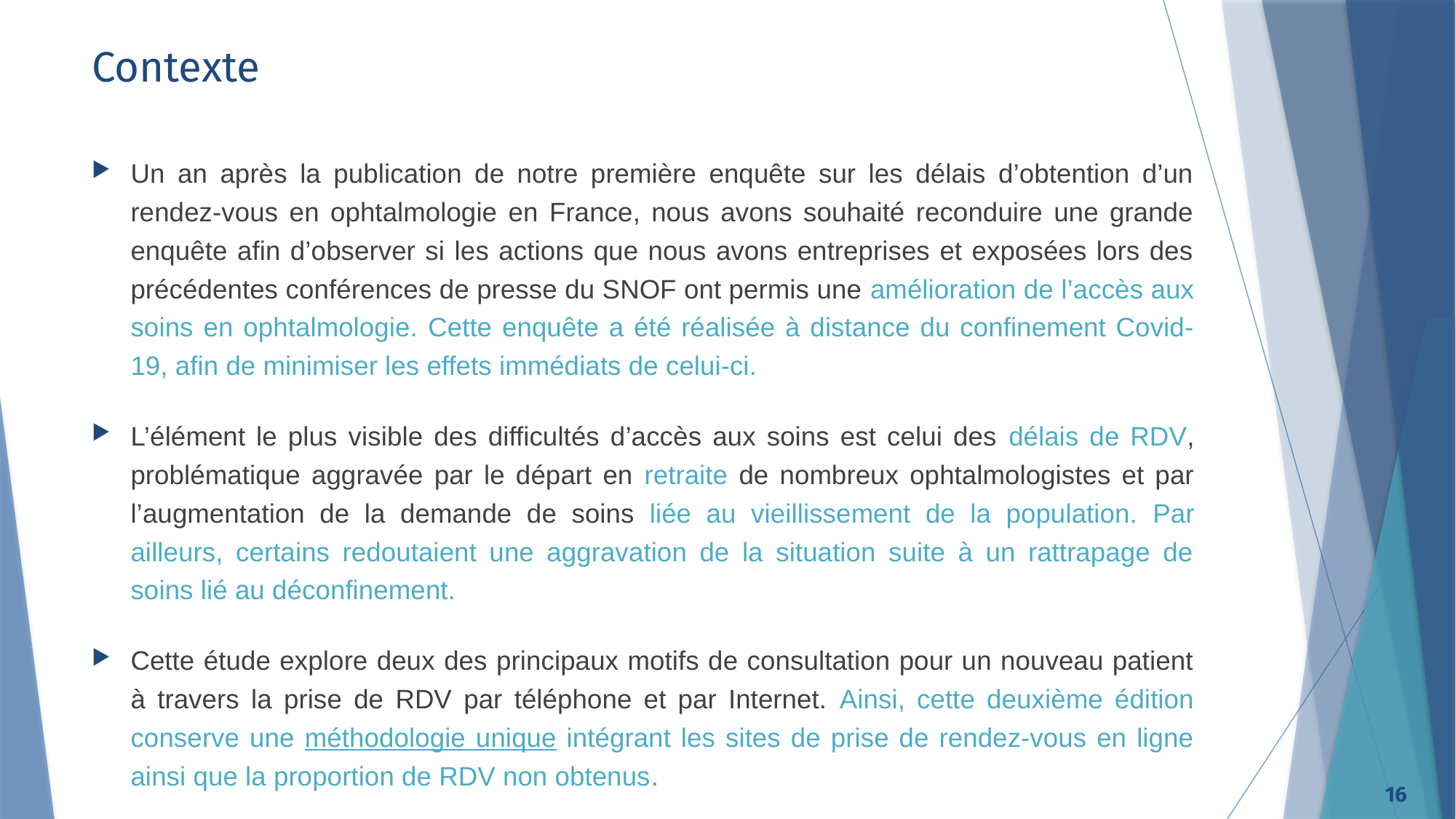

# Contexte
Un an après la publication de notre première enquête sur les délais d’obtention d’un rendez-vous en ophtalmologie en France, nous avons souhaité reconduire une grande enquête afin d’observer si les actions que nous avons entreprises et exposées lors des précédentes conférences de presse du SNOF ont permis une amélioration de l’accès aux soins en ophtalmologie. Cette enquête a été réalisée à distance du confinement Covid-19, afin de minimiser les effets immédiats de celui-ci.
L’élément le plus visible des difficultés d’accès aux soins est celui des délais de RDV, problématique aggravée par le départ en retraite de nombreux ophtalmologistes et par l’augmentation de la demande de soins liée au vieillissement de la population. Par ailleurs, certains redoutaient une aggravation de la situation suite à un rattrapage de soins lié au déconfinement.
Cette étude explore deux des principaux motifs de consultation pour un nouveau patient à travers la prise de RDV par téléphone et par Internet. Ainsi, cette deuxième édition conserve une méthodologie unique intégrant les sites de prise de rendez-vous en ligne ainsi que la proportion de RDV non obtenus.
16